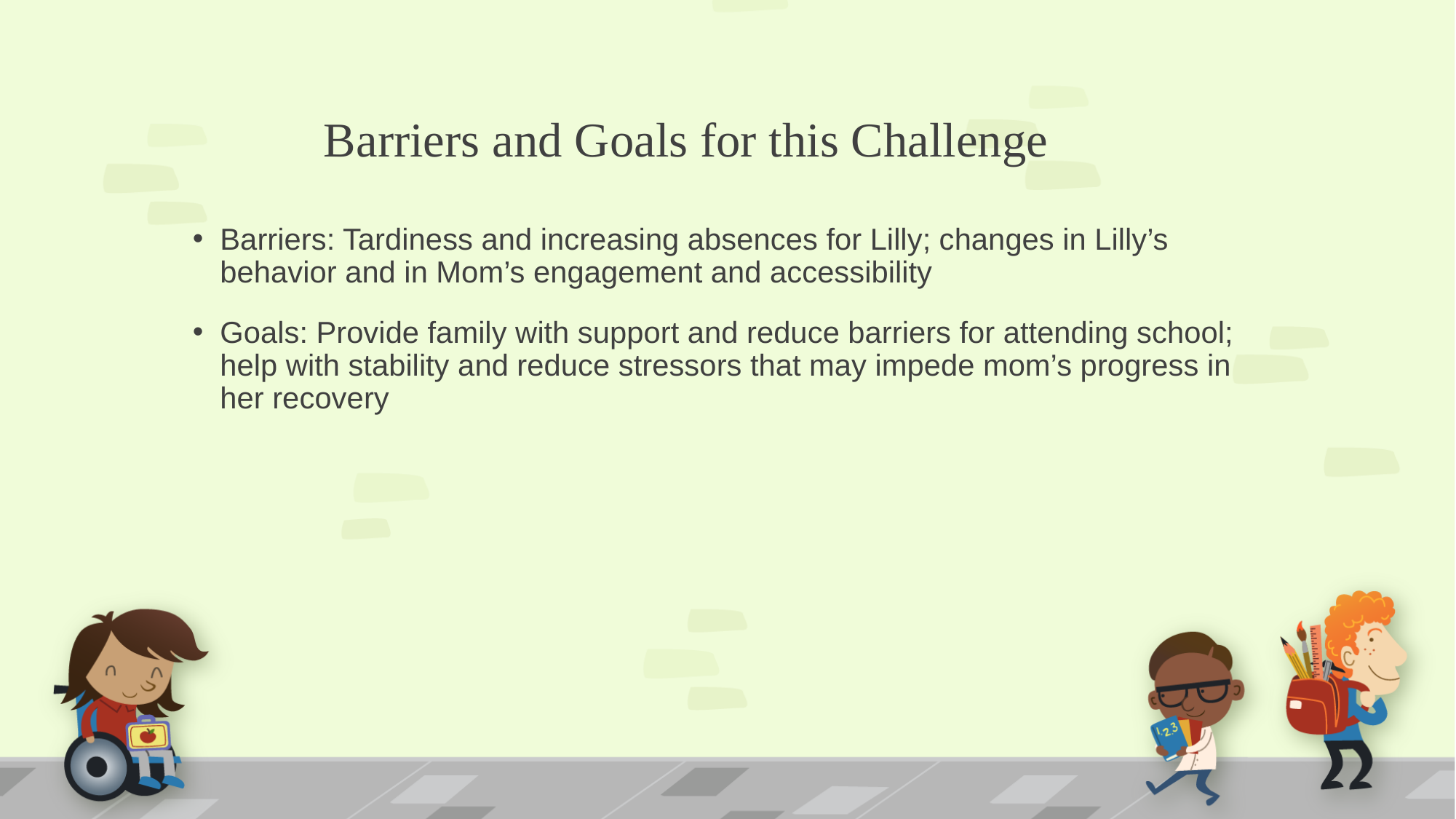

# Barriers and Goals for this Challenge
Barriers: Tardiness and increasing absences for Lilly; changes in Lilly’s behavior and in Mom’s engagement and accessibility
Goals: Provide family with support and reduce barriers for attending school; help with stability and reduce stressors that may impede mom’s progress in her recovery